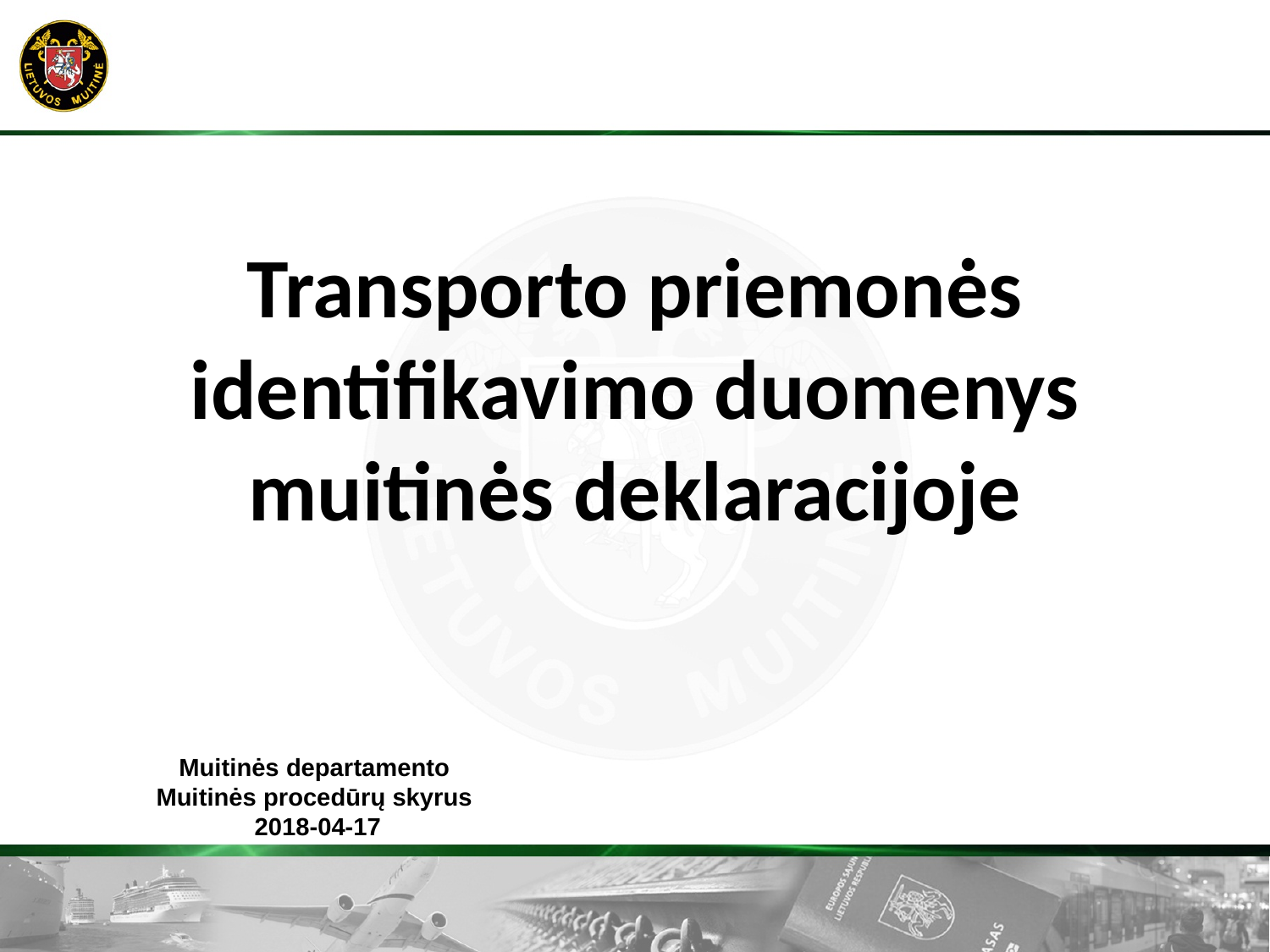

# Transporto priemonės identifikavimo duomenys muitinės deklaracijoje
Muitinės departamento
Muitinės procedūrų skyrus
2018-04-17